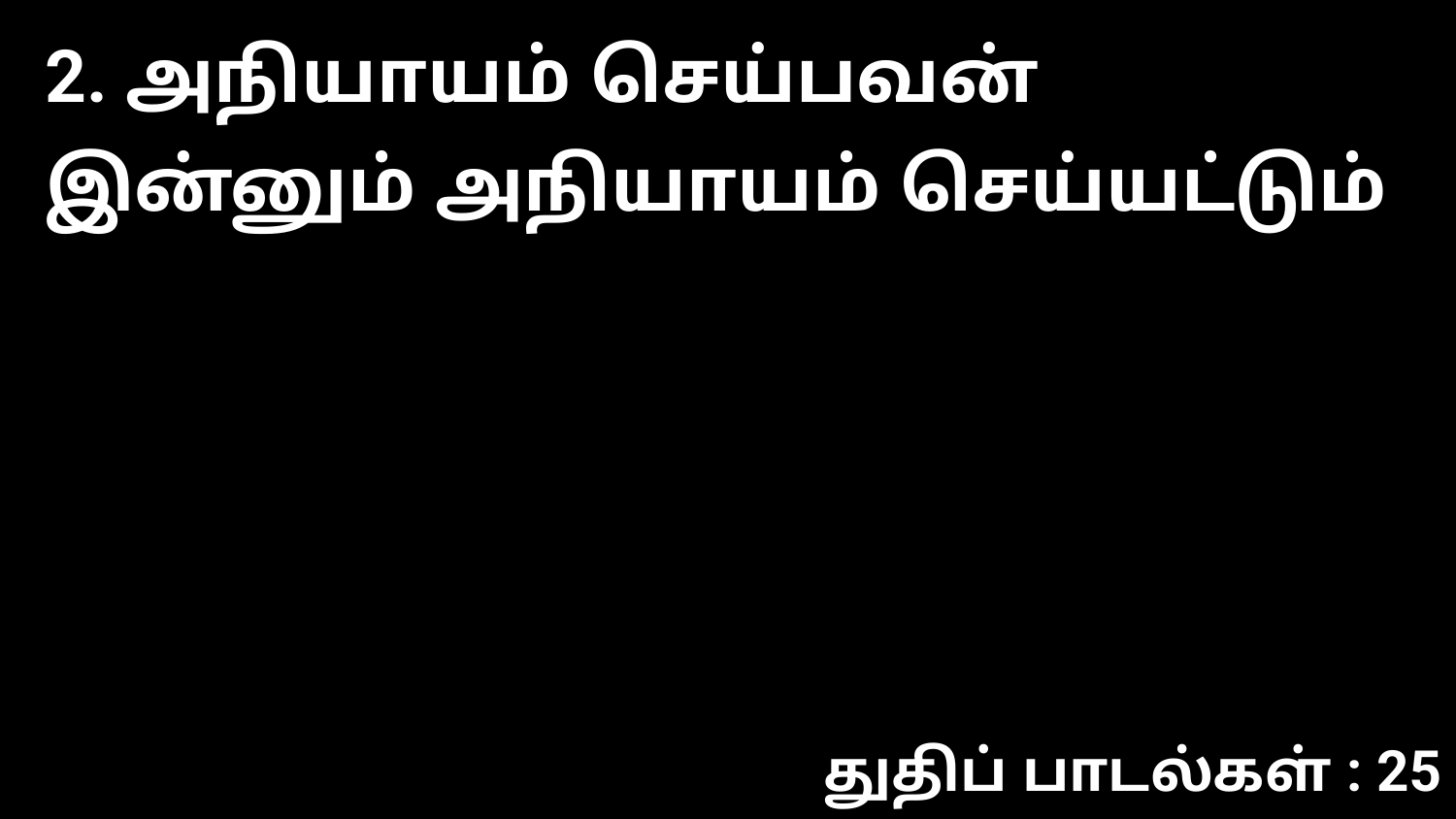

2. அநியாயம் செய்பவன் இன்னும் அநியாயம் செய்யட்டும்
துதிப் பாடல்கள் : 25